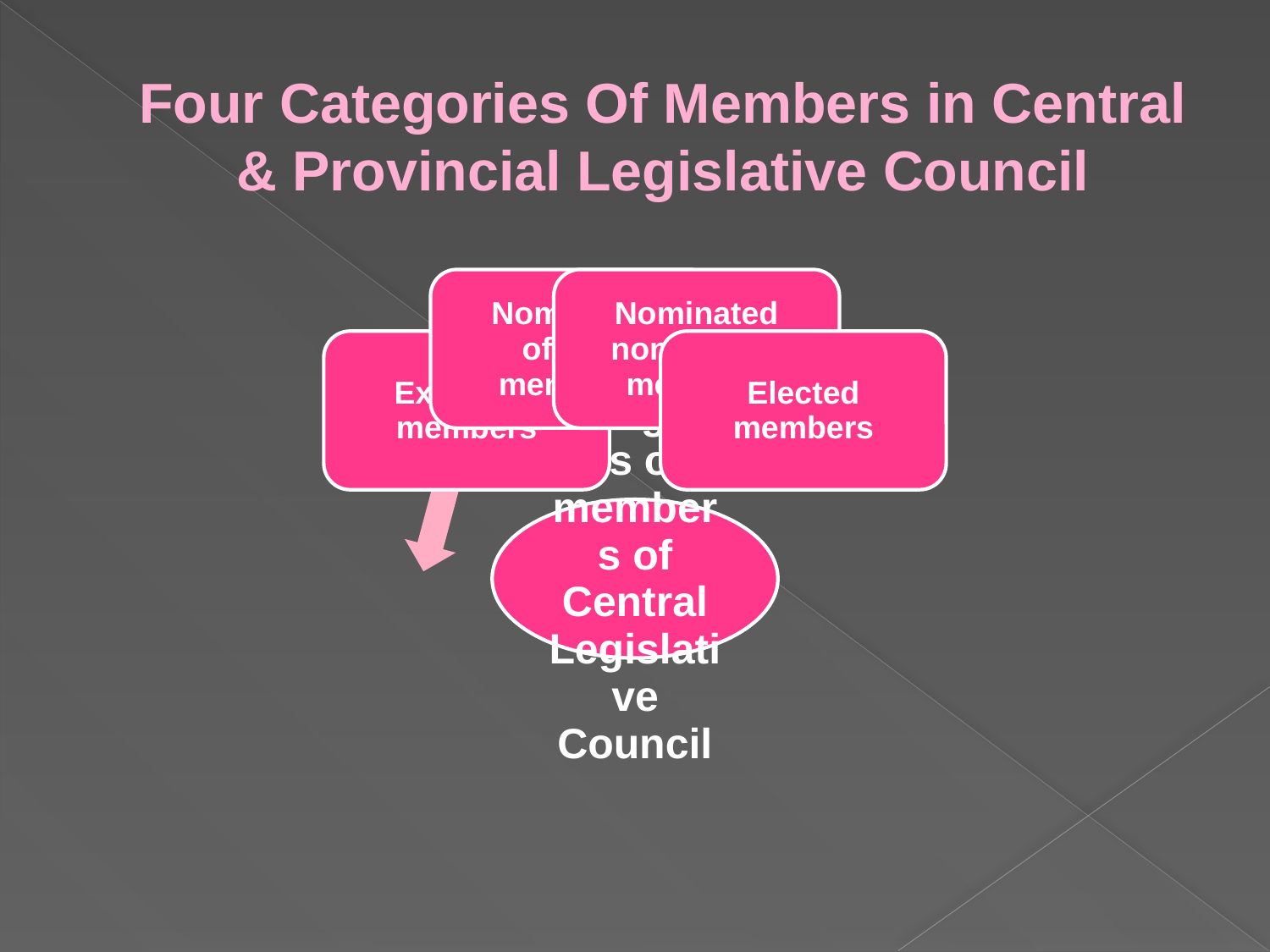

# Four Categories Of Members in Central & Provincial Legislative Council